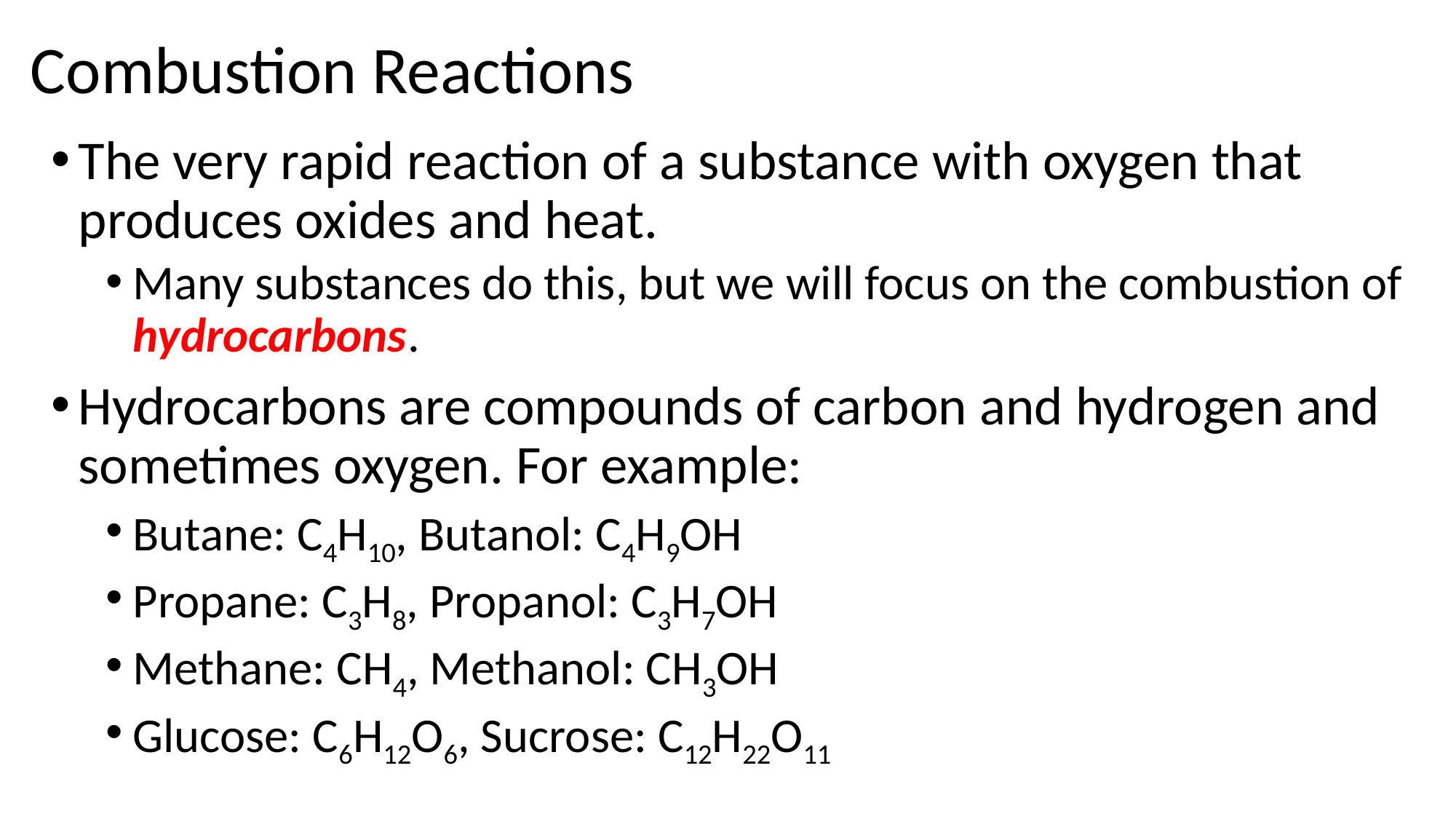

# Combustion Reactions
The very rapid reaction of a substance with oxygen that produces oxides and heat.
Many substances do this, but we will focus on the combustion of hydrocarbons.
Hydrocarbons are compounds of carbon and hydrogen and sometimes oxygen. For example:
Butane: C4H10, Butanol: C4H9OH
Propane: C3H8, Propanol: C3H7OH
Methane: CH4, Methanol: CH3OH
Glucose: C6H12O6, Sucrose: C12H22O11